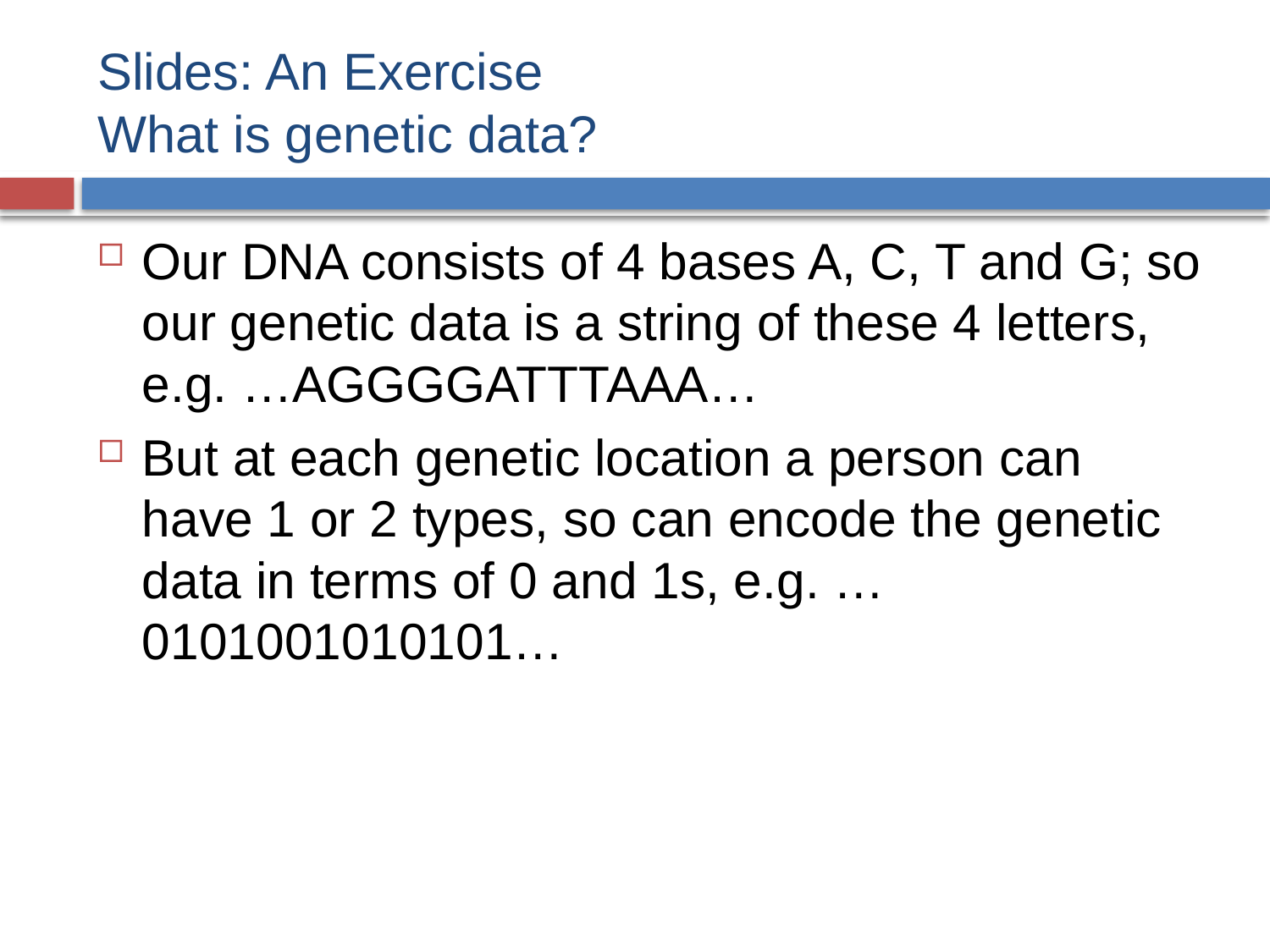

# Slides: An Exercise What is genetic data?
Our DNA consists of 4 bases A, C, T and G; so our genetic data is a string of these 4 letters, e.g. …AGGGGATTTAAA…
But at each genetic location a person can have 1 or 2 types, so can encode the genetic data in terms of 0 and 1s, e.g. …0101001010101…